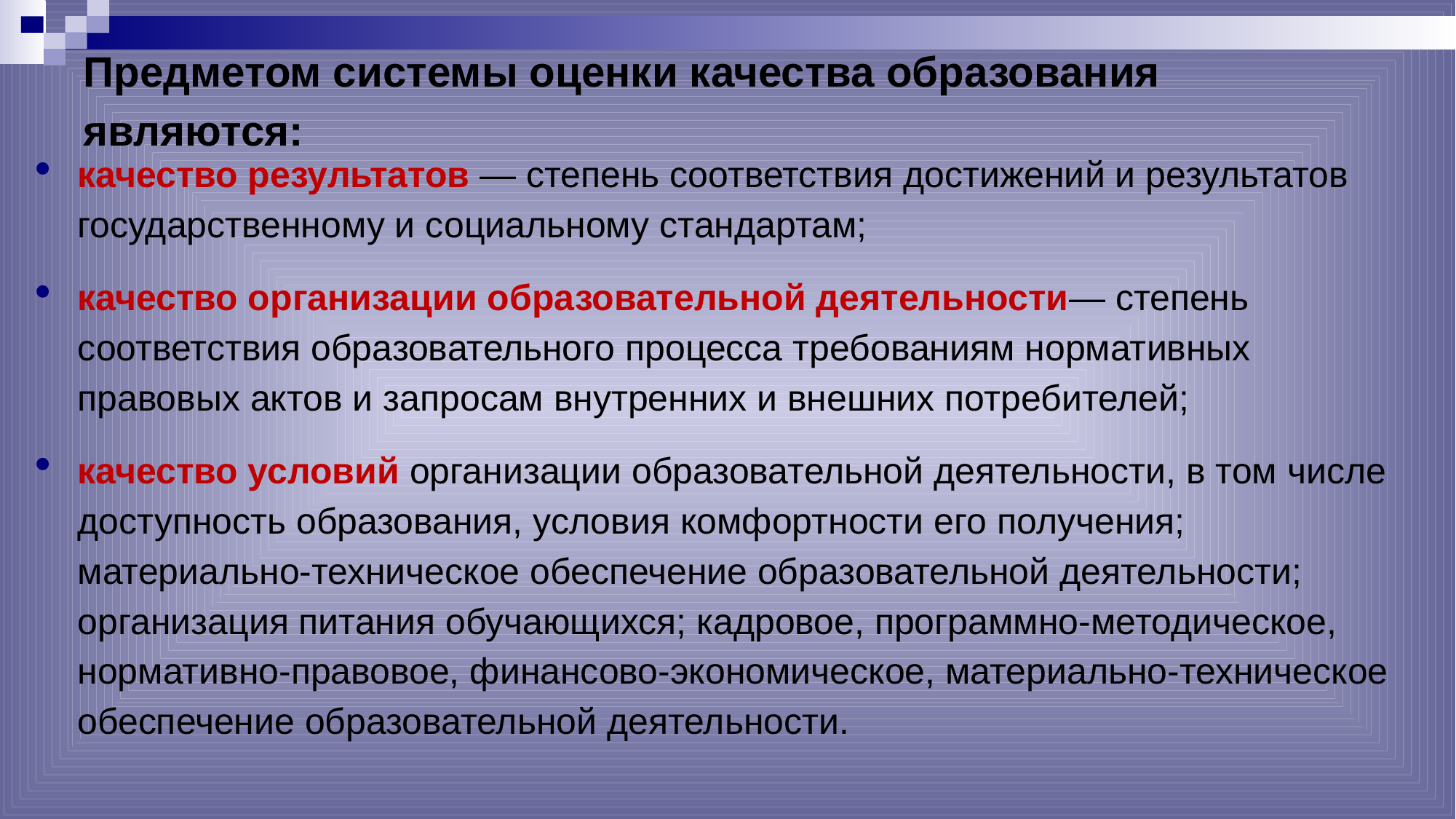

# Предметом системы оценки качества образования являются:
качество результатов — степень соответствия достижений и результатов государственному и социальному стандартам;
качество организации образовательной деятельности— степень соответствия образовательного процесса требованиям нормативных правовых актов и запросам внутренних и внешних потребителей;
качество условий организации образовательной деятельности, в том числе доступность образования, условия комфортности его получения; материально-техническое обеспечение образовательной деятельности; организация питания обучающихся; кадровое, программно-методическое, нормативно-правовое, финансово-экономическое, материально-техническое обеспечение образовательной деятельности.